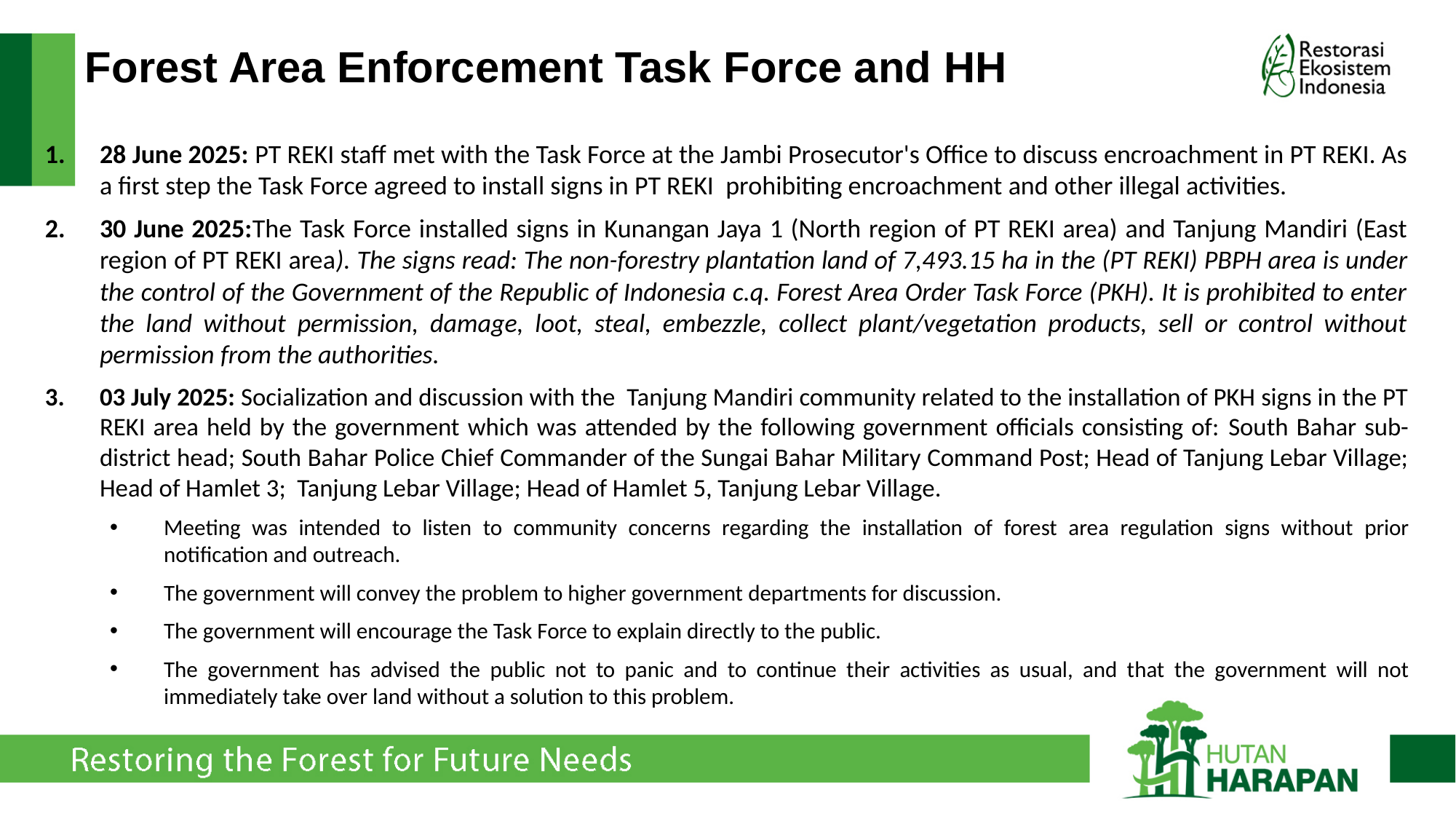

# Forest Area Enforcement Task Force and HH
28 June 2025: PT REKI staff met with the Task Force at the Jambi Prosecutor's Office to discuss encroachment in PT REKI. As a first step the Task Force agreed to install signs in PT REKI  prohibiting encroachment and other illegal activities.
30 June 2025:The Task Force installed signs in Kunangan Jaya 1 (North region of PT REKI area) and Tanjung Mandiri (East region of PT REKI area). The signs read: The non-forestry plantation land of 7,493.15 ha in the (PT REKI) PBPH area is under the control of the Government of the Republic of Indonesia c.q. Forest Area Order Task Force (PKH). It is prohibited to enter the land without permission, damage, loot, steal, embezzle, collect plant/vegetation products, sell or control without permission from the authorities.
03 July 2025: Socialization and discussion with the  Tanjung Mandiri community related to the installation of PKH signs in the PT REKI area held by the government which was attended by the following government officials consisting of: South Bahar sub-district head; South Bahar Police Chief Commander of the Sungai Bahar Military Command Post; Head of Tanjung Lebar Village; Head of Hamlet 3;  Tanjung Lebar Village; Head of Hamlet 5, Tanjung Lebar Village.
Meeting was intended to listen to community concerns regarding the installation of forest area regulation signs without prior notification and outreach.
The government will convey the problem to higher government departments for discussion.
The government will encourage the Task Force to explain directly to the public.
The government has advised the public not to panic and to continue their activities as usual, and that the government will not immediately take over land without a solution to this problem.